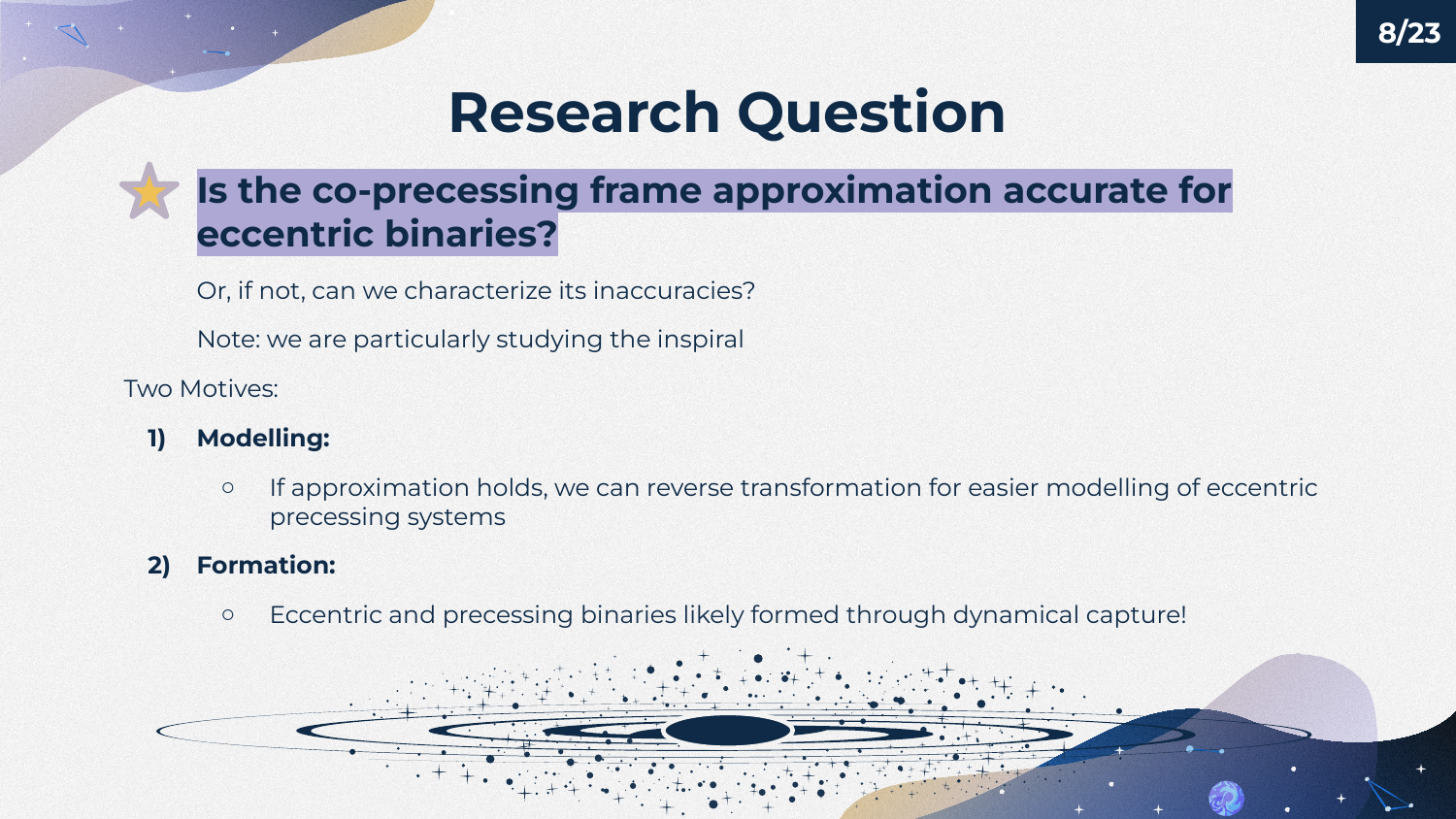

8/23

# Research Question
Is the co-precessing frame approximation accurate for eccentric binaries?
Or, if not, can we characterize its inaccuracies?
Note: we are particularly studying the inspiral
Two Motives:
Modelling:
If approximation holds, we can reverse transformation for easier modelling of eccentric precessing systems
Formation:
Eccentric and precessing binaries likely formed through dynamical capture!